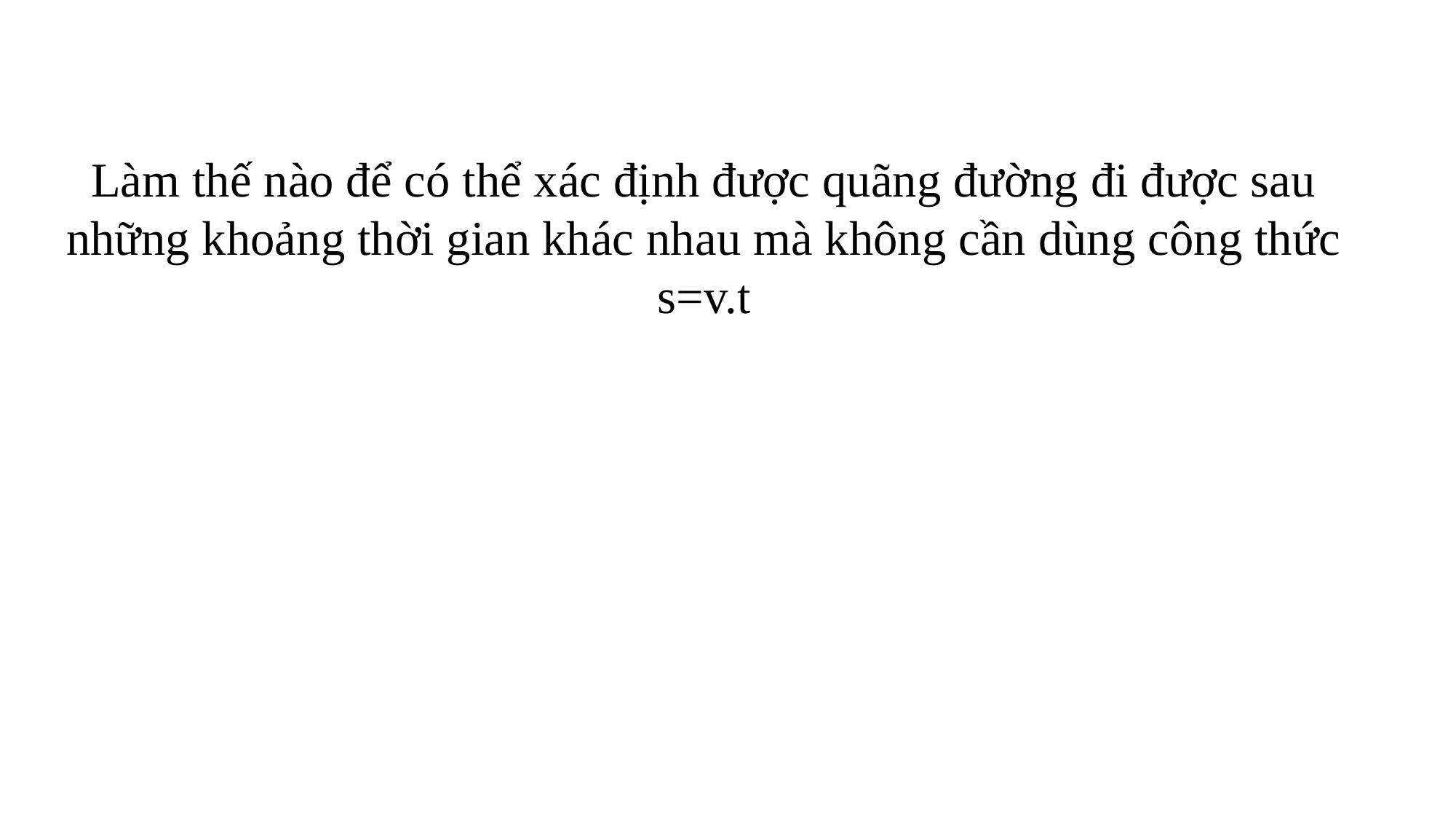

#
Làm thế nào để có thể xác định được quãng đường đi được sau những khoảng thời gian khác nhau mà không cần dùng công thức s=v.t